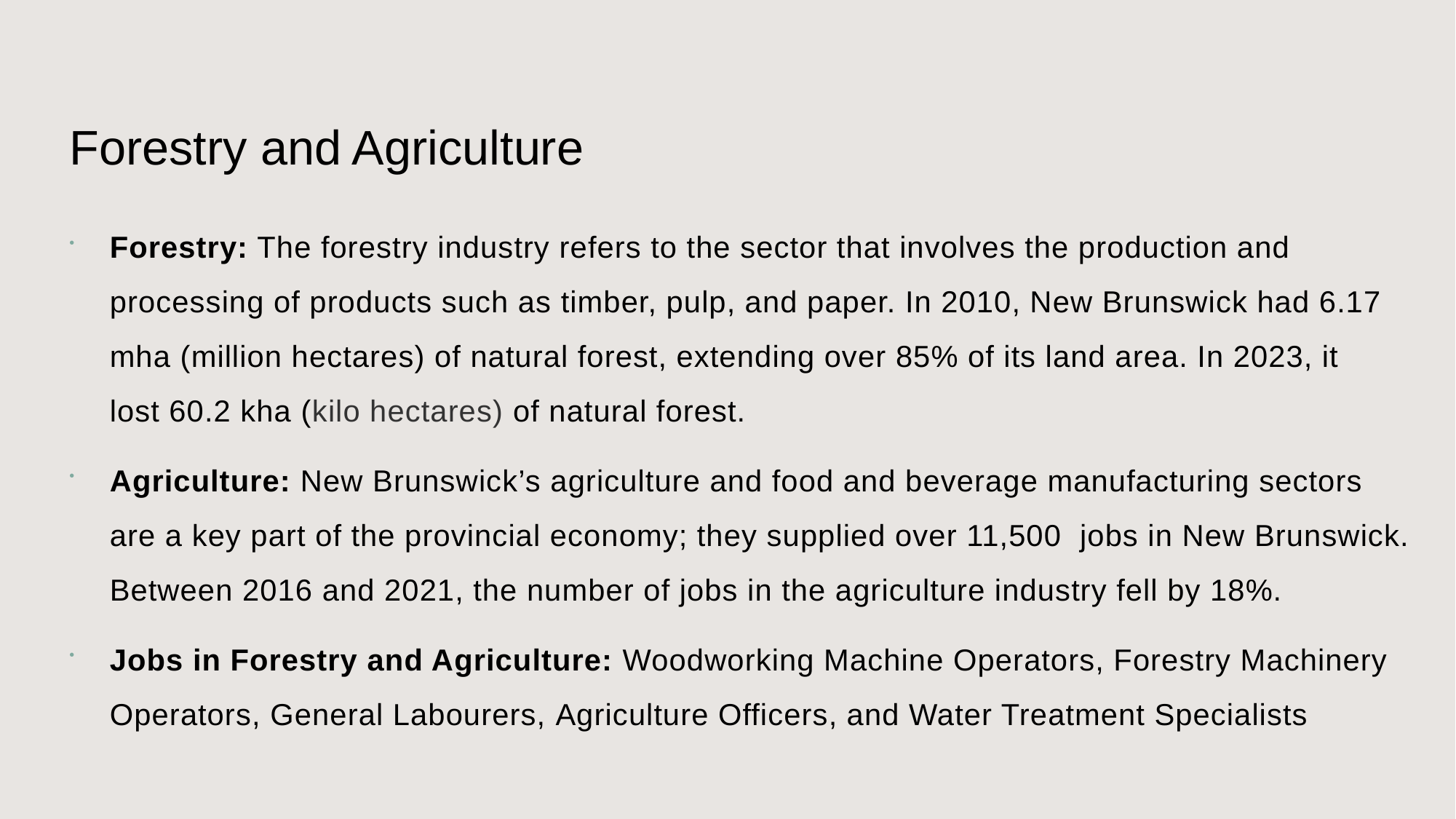

# Forestry and Agriculture
Forestry: The forestry industry refers to the sector that involves the production and processing of products such as timber, pulp, and paper. In 2010, New Brunswick had 6.17 mha (million hectares) of natural forest, extending over 85% of its land area. In 2023, it lost 60.2 kha (kilo hectares) of natural forest.
Agriculture: New Brunswick’s agriculture and food and beverage manufacturing sectors are a key part of the provincial economy; they supplied over 11,500  jobs in New Brunswick. Between 2016 and 2021, the number of jobs in the agriculture industry fell by 18%.
Jobs in Forestry and Agriculture: Woodworking Machine Operators, Forestry Machinery Operators, General Labourers, Agriculture Officers, and Water Treatment Specialists